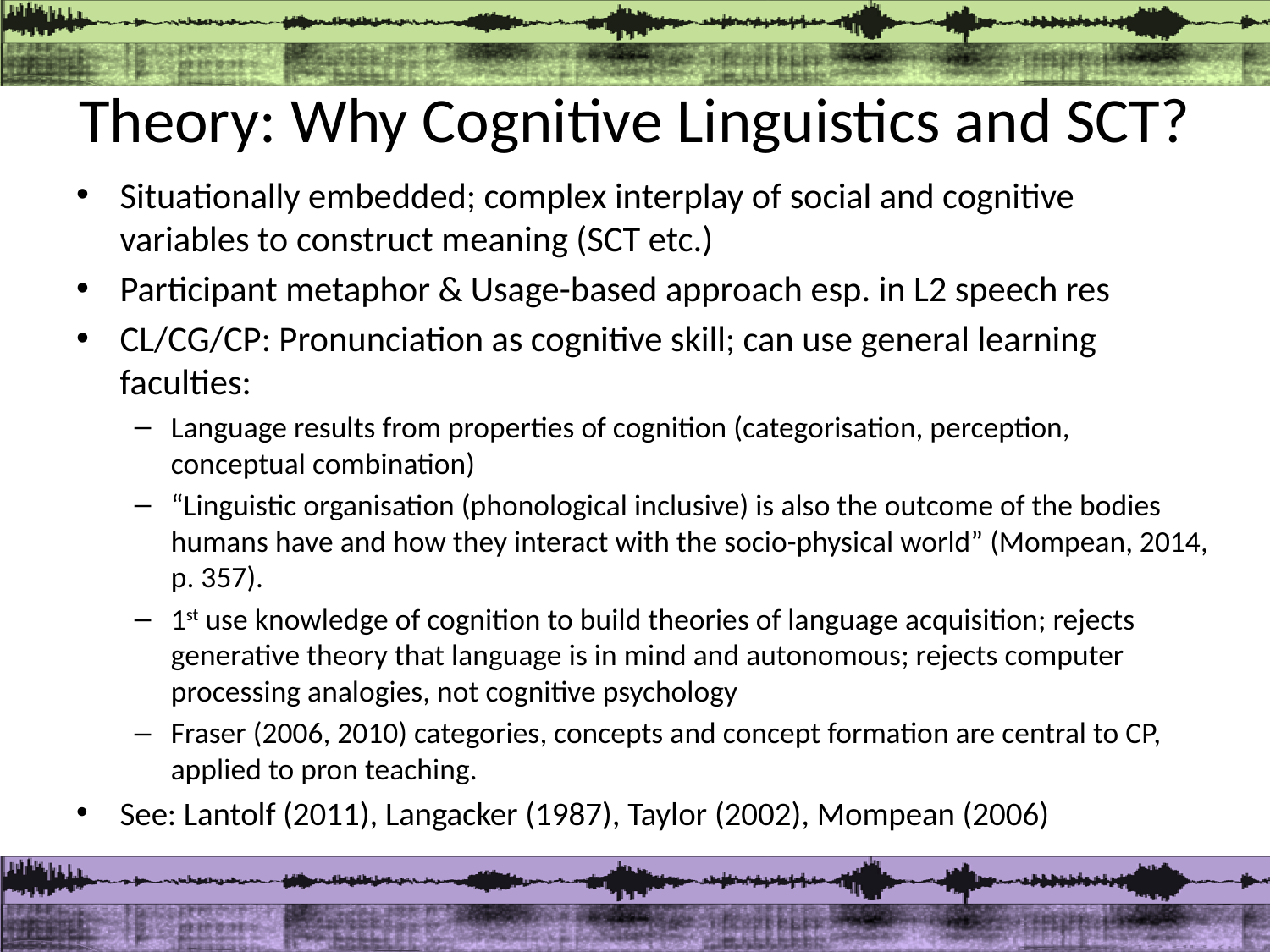

# Theory: Why Cognitive Linguistics and SCT?
Situationally embedded; complex interplay of social and cognitive variables to construct meaning (SCT etc.)
Participant metaphor & Usage-based approach esp. in L2 speech res
CL/CG/CP: Pronunciation as cognitive skill; can use general learning faculties:
Language results from properties of cognition (categorisation, perception, conceptual combination)
“Linguistic organisation (phonological inclusive) is also the outcome of the bodies humans have and how they interact with the socio-physical world” (Mompean, 2014, p. 357).
1st use knowledge of cognition to build theories of language acquisition; rejects generative theory that language is in mind and autonomous; rejects computer processing analogies, not cognitive psychology
Fraser (2006, 2010) categories, concepts and concept formation are central to CP, applied to pron teaching.
See: Lantolf (2011), Langacker (1987), Taylor (2002), Mompean (2006)